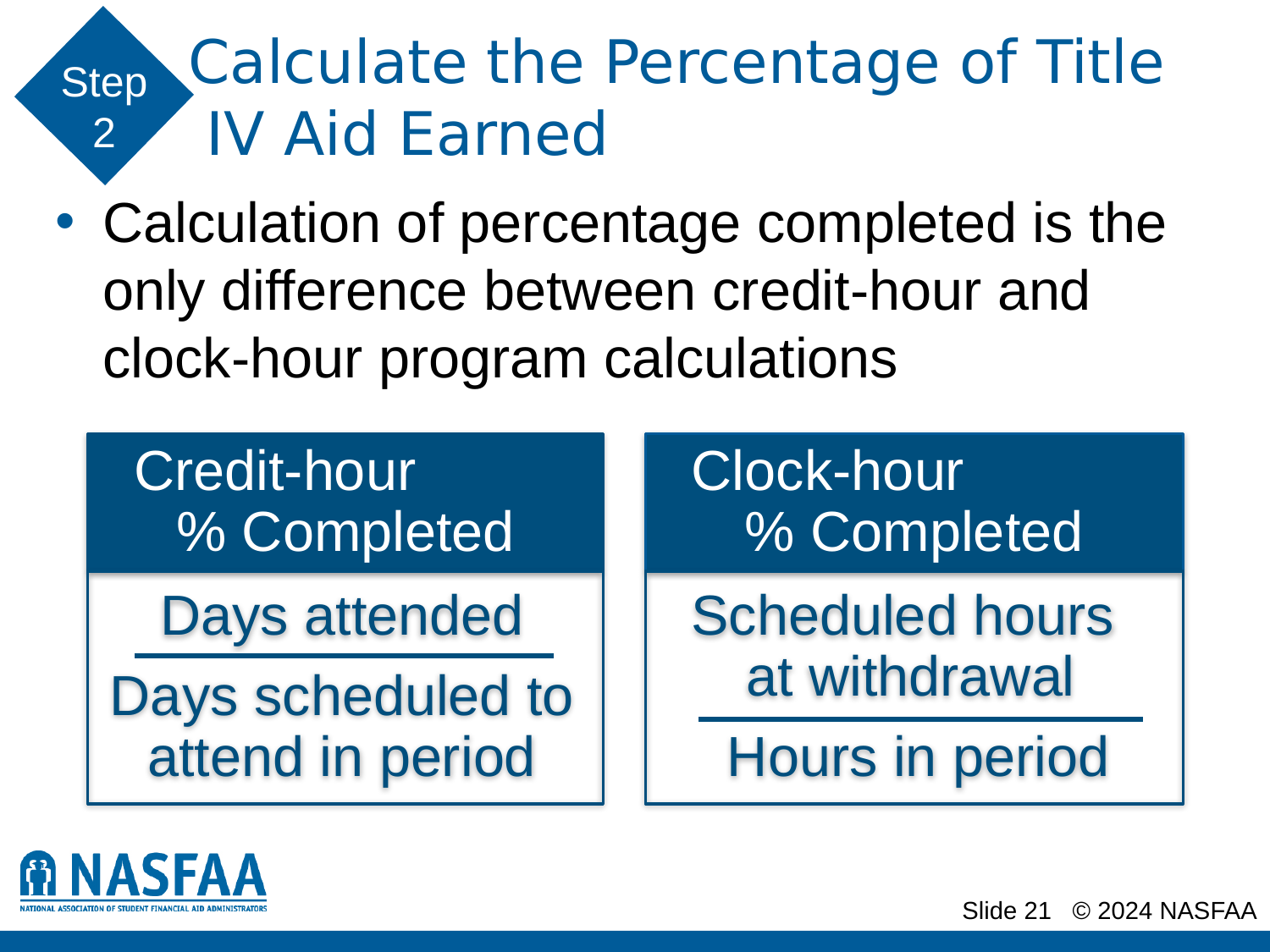

# Calculate the Percentage of Title IV Aid Earned

Step 2
Calculation of percentage completed is the only difference between credit-hour and clock-hour program calculations
Credit-hour          % Completed
Days attended
Days scheduled to attend in period
Clock-hour            % Completed
 Scheduled hours   at withdrawal
 Hours in period